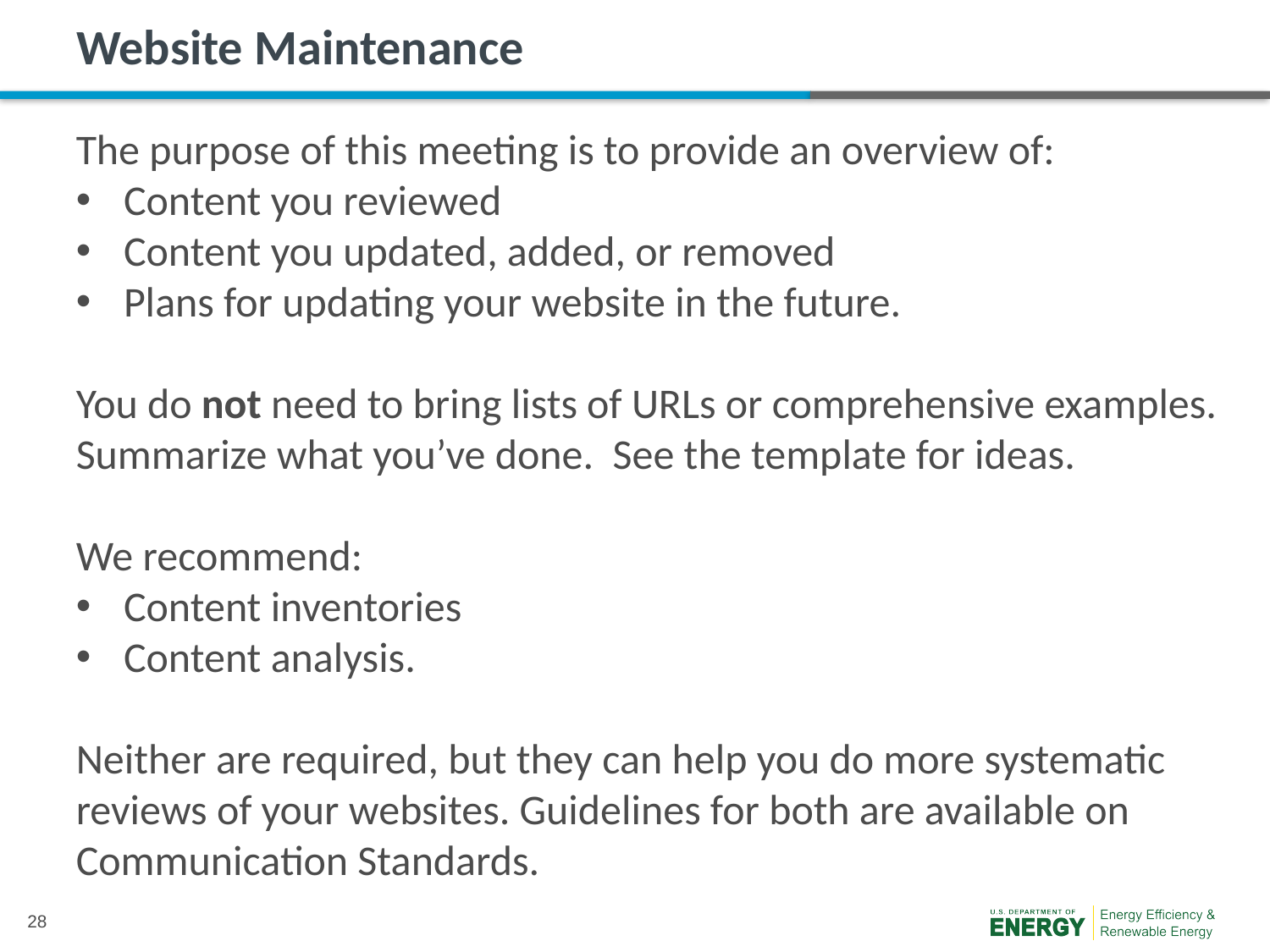

# Website Maintenance
The purpose of this meeting is to provide an overview of:
Content you reviewed
Content you updated, added, or removed
Plans for updating your website in the future.

You do not need to bring lists of URLs or comprehensive examples. Summarize what you’ve done.  See the template for ideas.

We recommend:
Content inventories
Content analysis.

Neither are required, but they can help you do more systematic reviews of your websites. Guidelines for both are available on Communication Standards.